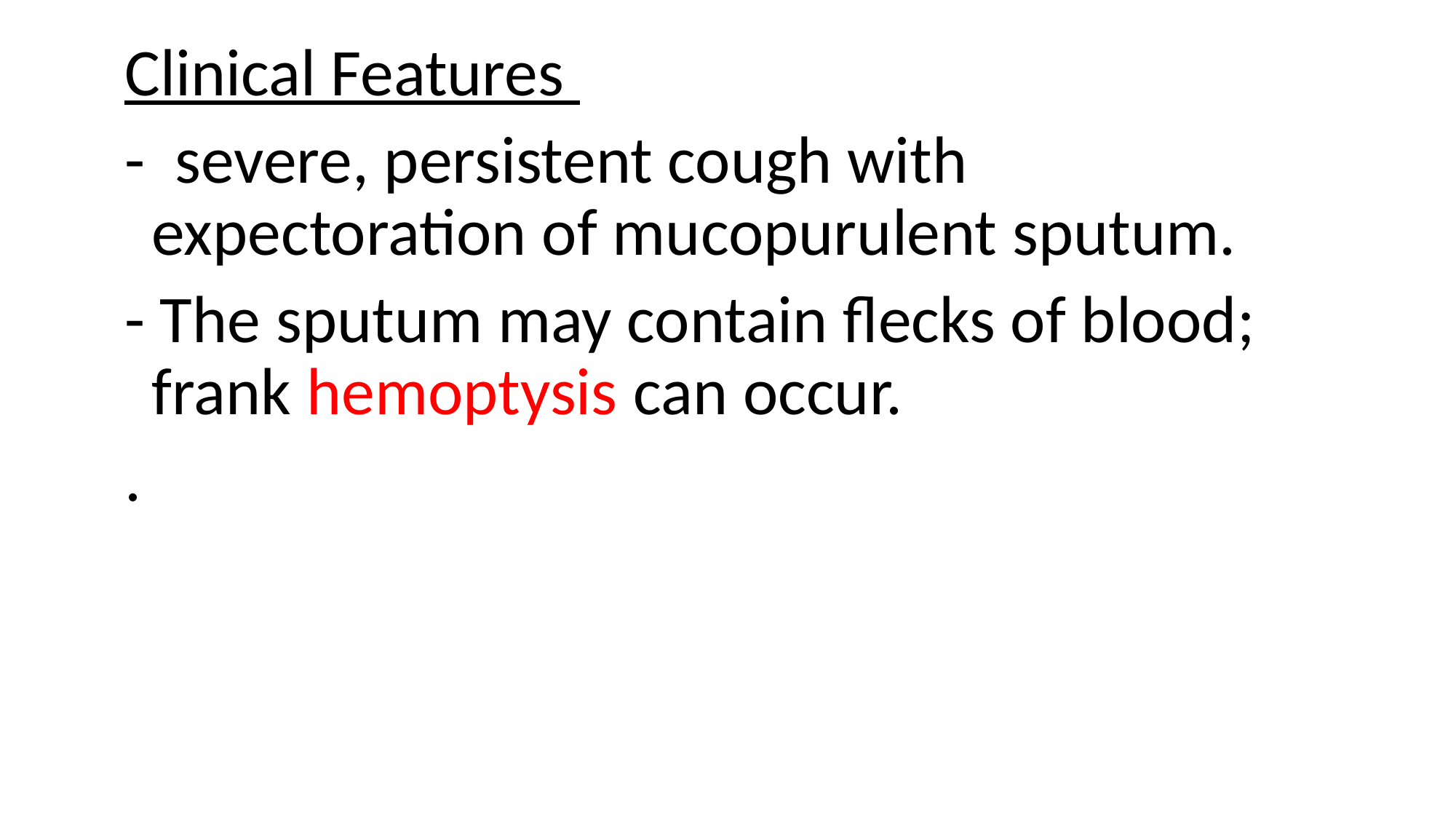

Clinical Features
-  severe, persistent cough with expectoration of mucopurulent sputum.
- The sputum may contain flecks of blood; frank hemoptysis can occur.
.
23